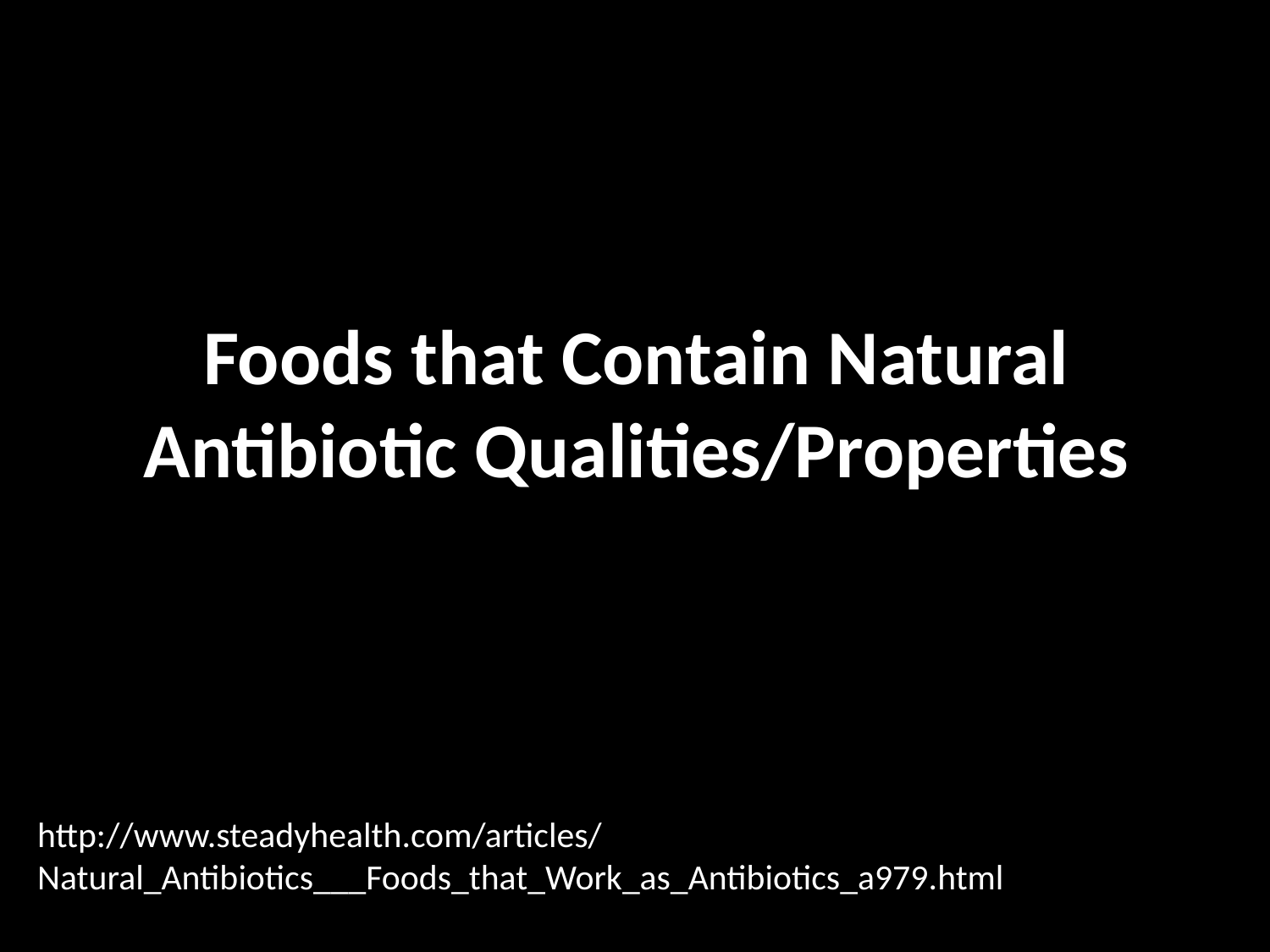

# Foods that Contain Natural Antibiotic Qualities/Properties
http://www.steadyhealth.com/articles/Natural_Antibiotics___Foods_that_Work_as_Antibiotics_a979.html